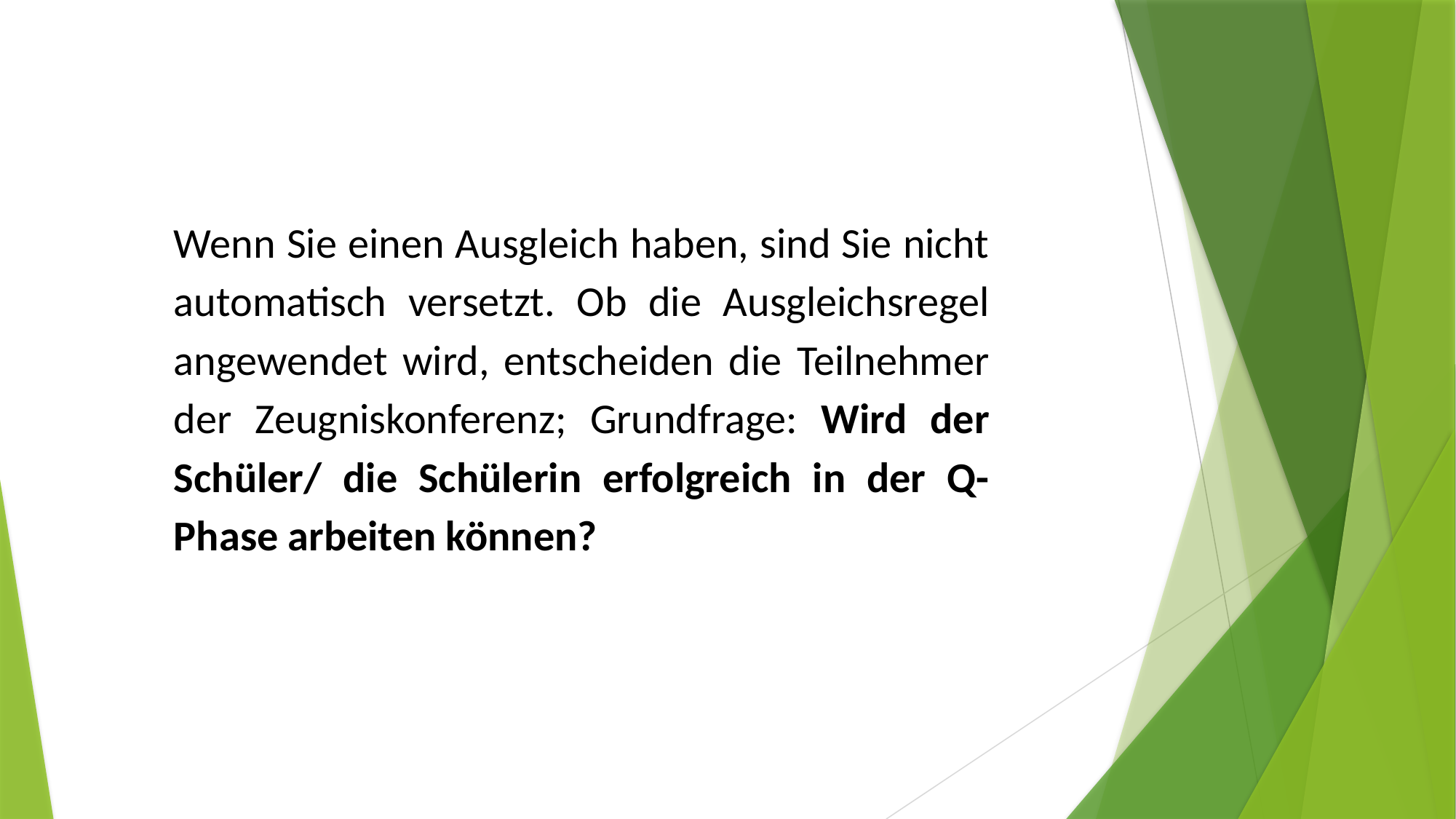

Wenn Sie einen Ausgleich haben, sind Sie nicht automatisch versetzt. Ob die Ausgleichsregel angewendet wird, entscheiden die Teilnehmer der Zeugniskonferenz; Grundfrage: Wird der Schüler/ die Schülerin erfolgreich in der Q-Phase arbeiten können?